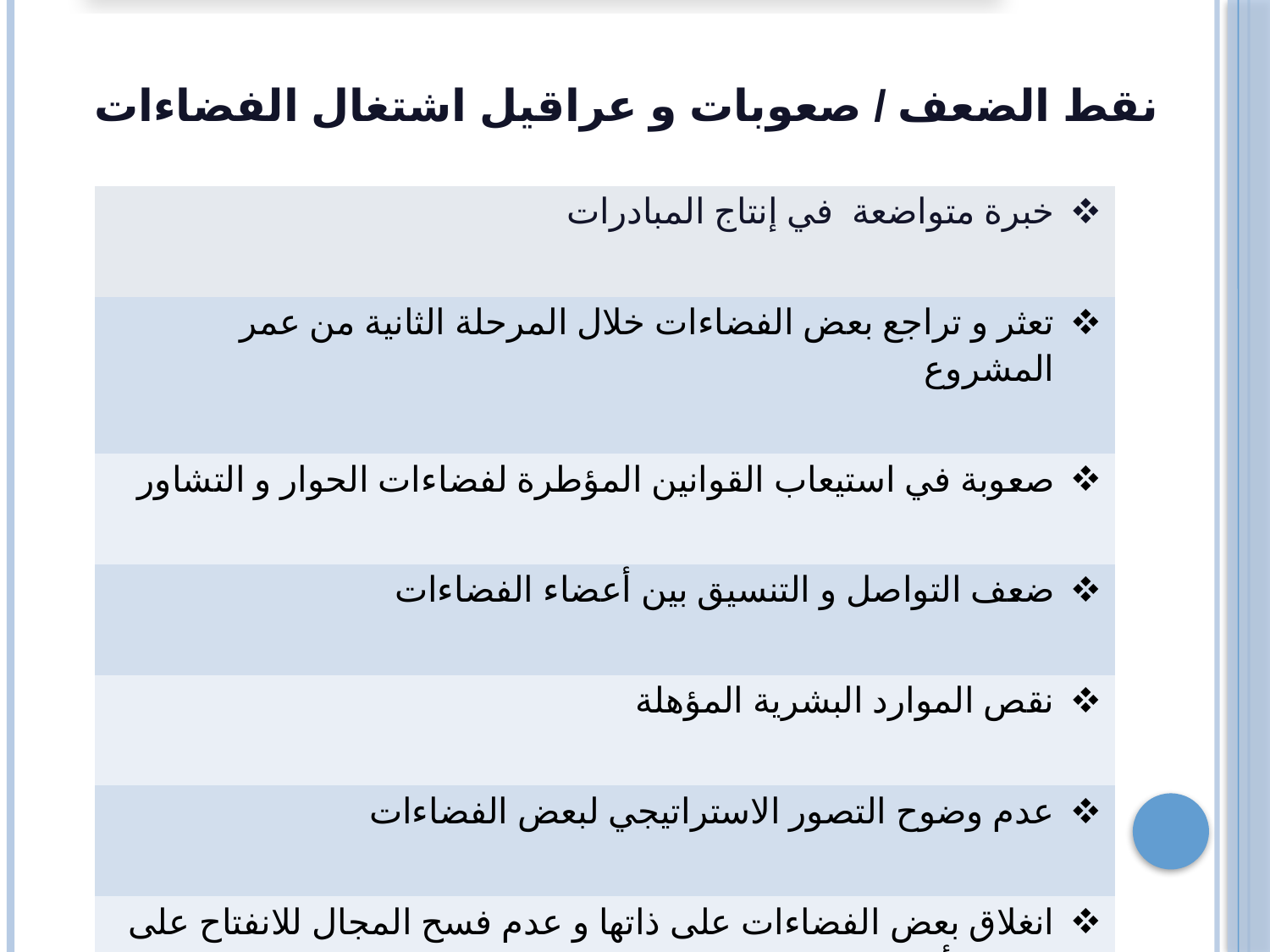

# نقط الضعف / صعوبات و عراقيل اشتغال الفضاءات

| خبرة متواضعة في إنتاج المبادرات |
| --- |
| تعثر و تراجع بعض الفضاءات خلال المرحلة الثانية من عمر المشروع |
| صعوبة في استيعاب القوانين المؤطرة لفضاءات الحوار و التشاور |
| ضعف التواصل و التنسيق بين أعضاء الفضاءات |
| نقص الموارد البشرية المؤهلة |
| عدم وضوح التصور الاستراتيجي لبعض الفضاءات |
| انغلاق بعض الفضاءات على ذاتها و عدم فسح المجال للانفتاح على تجارب أخرى |